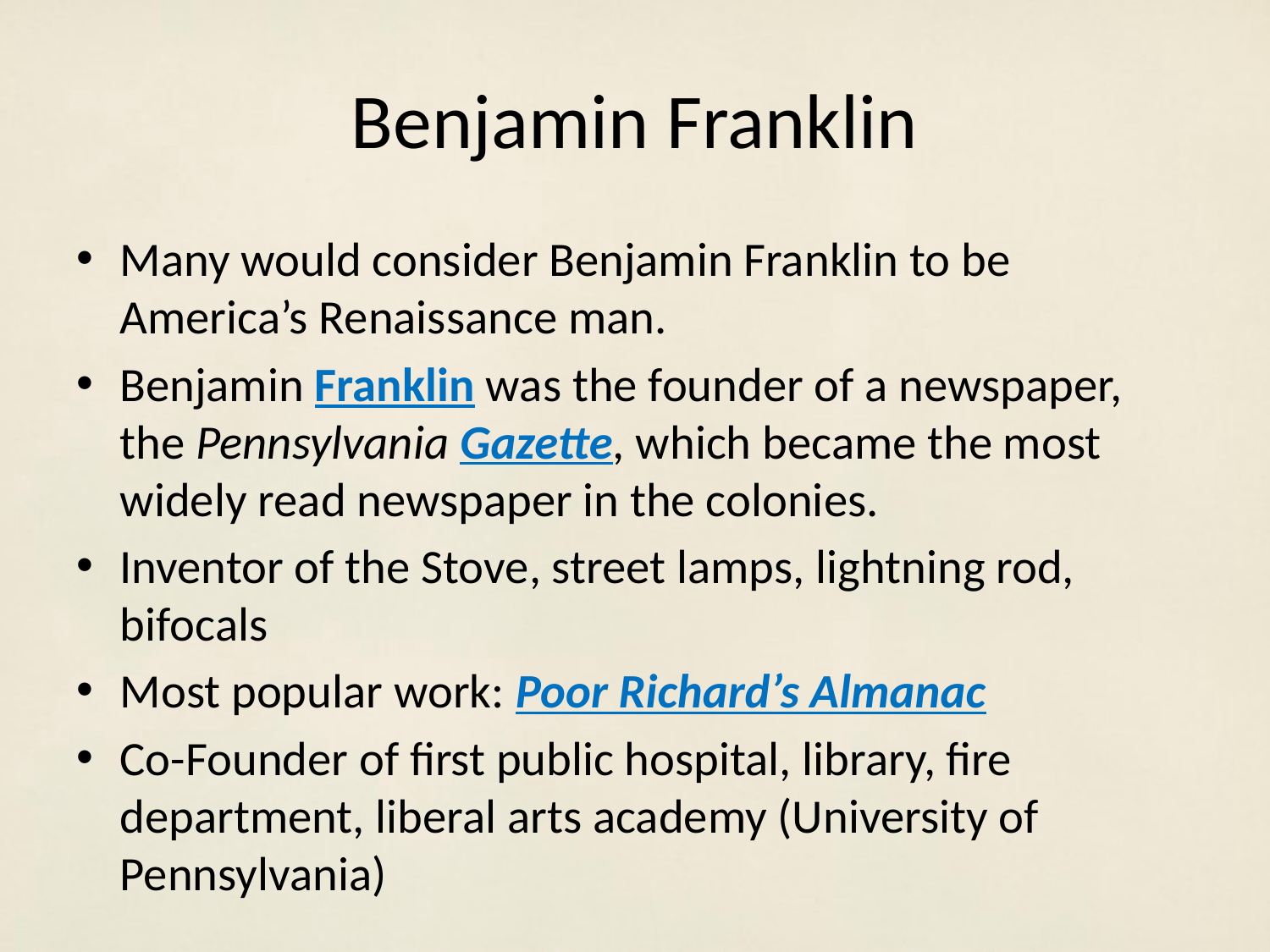

# Benjamin Franklin
Many would consider Benjamin Franklin to be America’s Renaissance man.
Benjamin Franklin was the founder of a newspaper, the Pennsylvania Gazette, which became the most widely read newspaper in the colonies.
Inventor of the Stove, street lamps, lightning rod, bifocals
Most popular work: Poor Richard’s Almanac
Co-Founder of first public hospital, library, fire department, liberal arts academy (University of Pennsylvania)